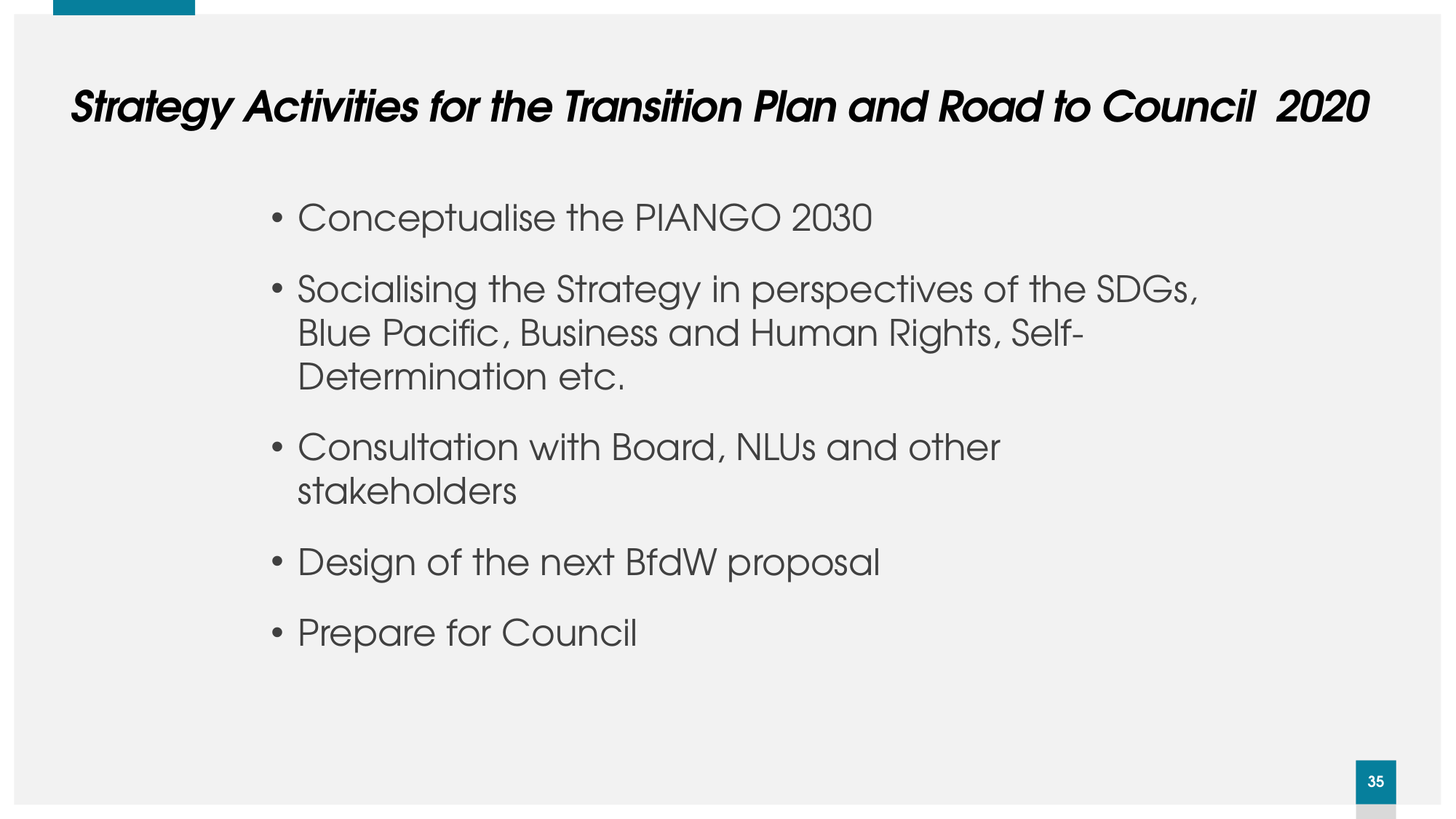

# Strategy Activities for the Transition Plan and Road to Council  2020
Conceptualise the PIANGO 2030
Socialising the Strategy in perspectives of the SDGs, Blue Pacific, Business and Human Rights, Self-Determination etc.
Consultation with Board, NLUs and other stakeholders
Design of the next BfdW proposal
Prepare for Council